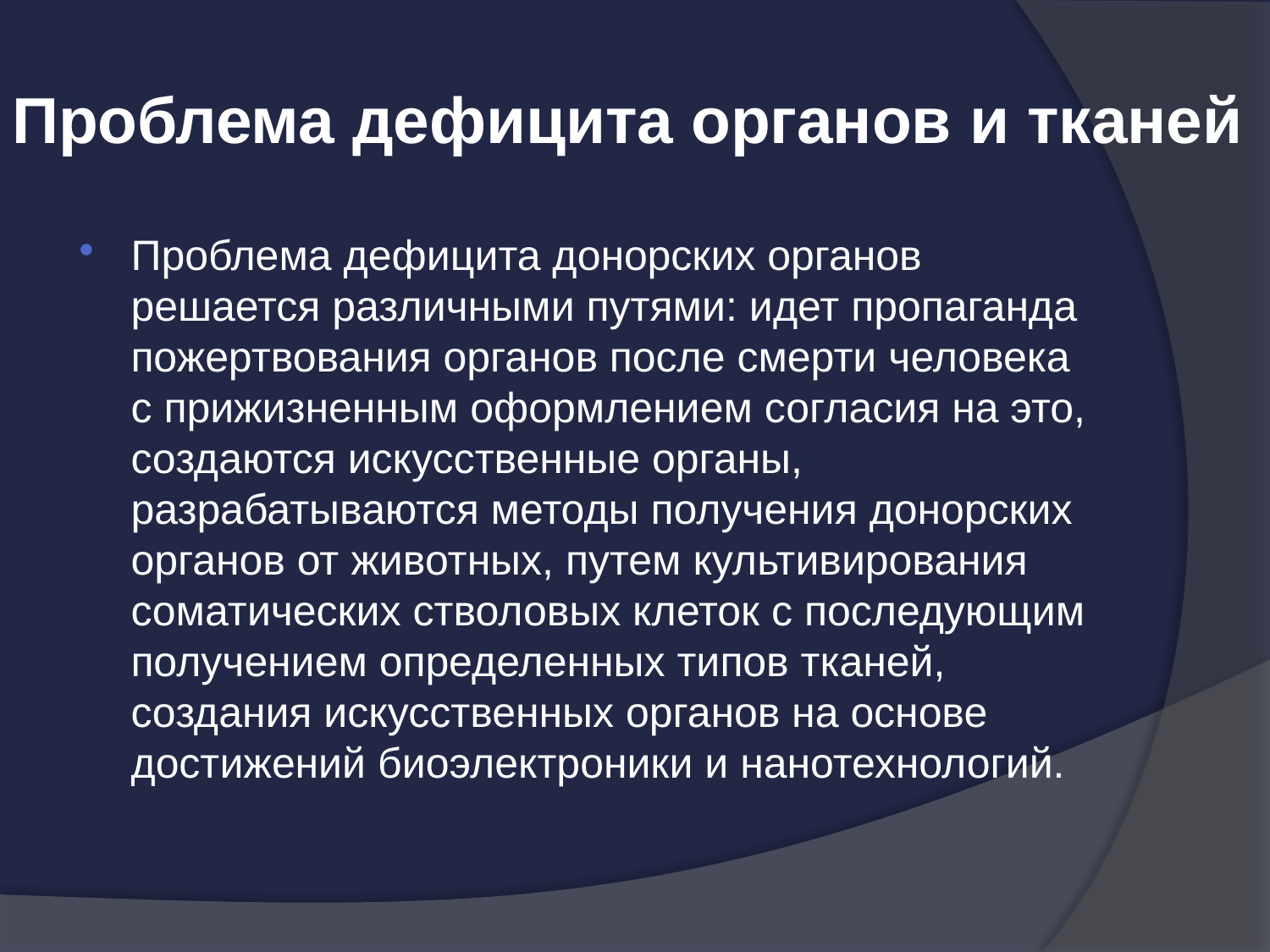

# Проблема дефицита органов и тканей
Проблема дефицита донорских органов решается различными путями: идет пропаганда пожертвования органов после смерти человека с прижизненным оформлением согласия на это, создаются искусственные органы, разрабатываются методы получения донорских органов от животных, путем культивирования соматических стволовых клеток с последующим получением определенных типов тканей, создания искусственных органов на основе достижений биоэлектроники и нанотехнологий.